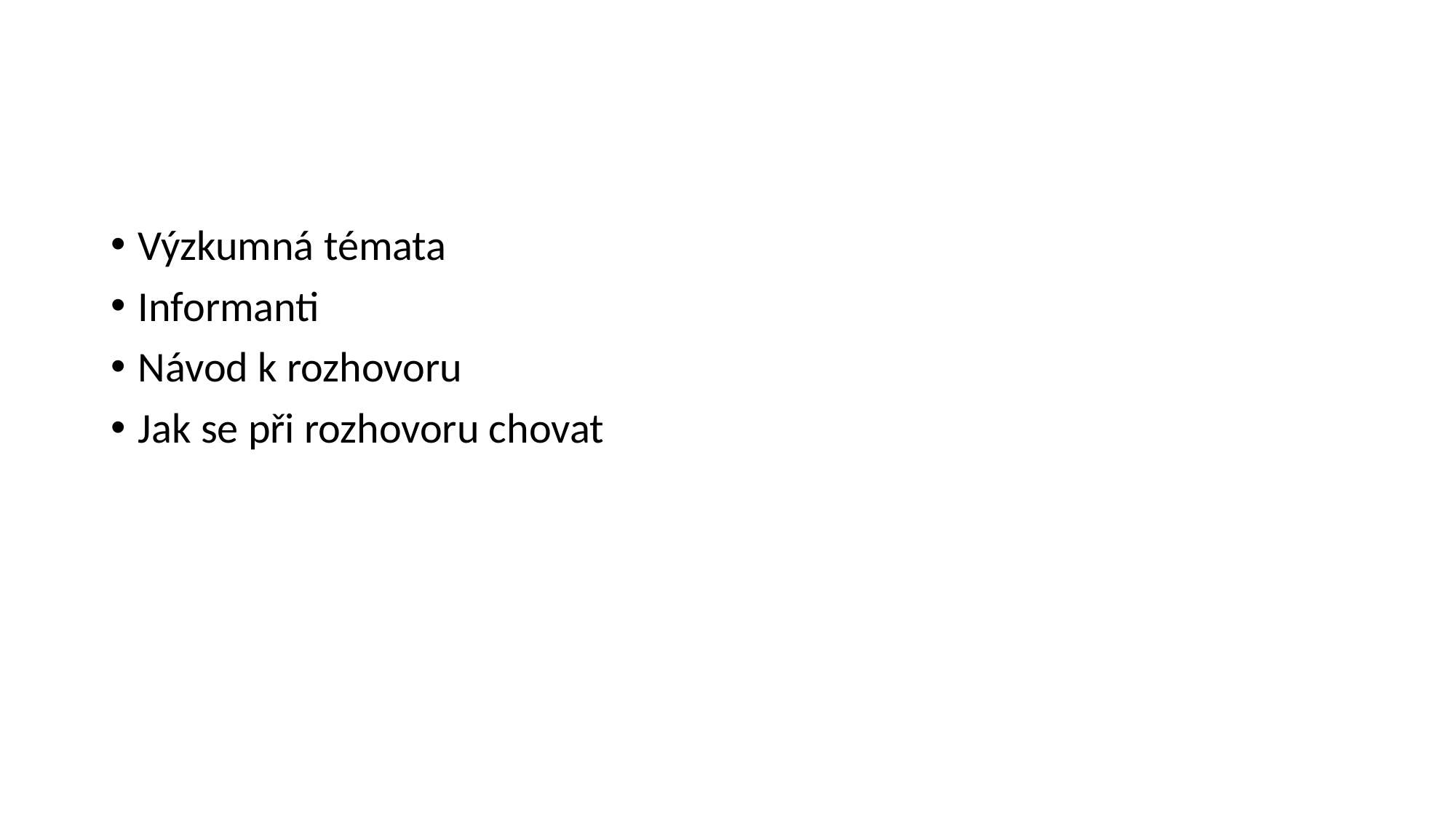

#
Výzkumná témata
Informanti
Návod k rozhovoru
Jak se při rozhovoru chovat